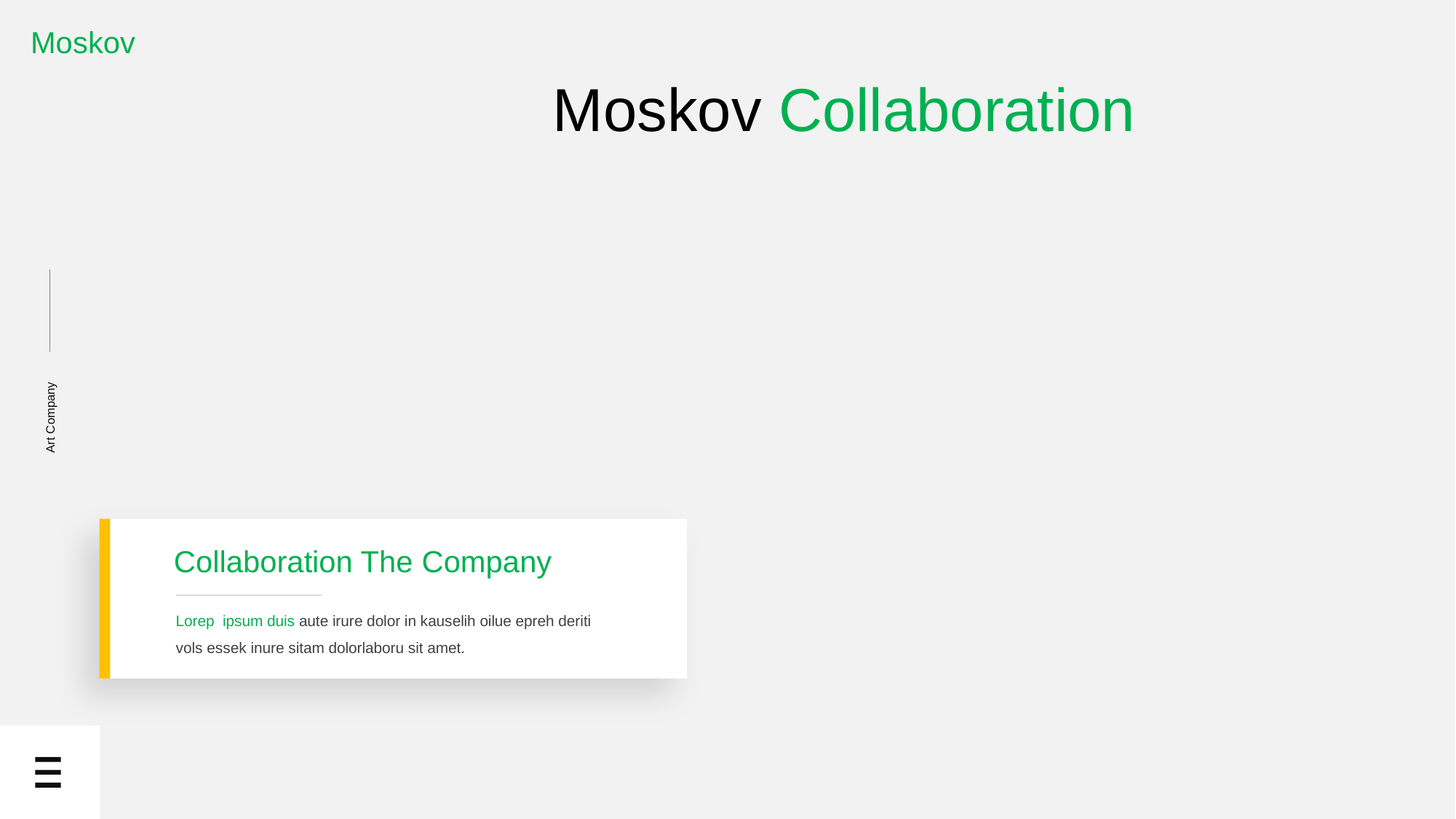

Moskov
Moskov Collaboration

Art Company

Collaboration The Company
Lorep  ipsum duis aute irure dolor in kauselih oilue epreh deriti vols essek inure sitam dolorlaboru sit amet.